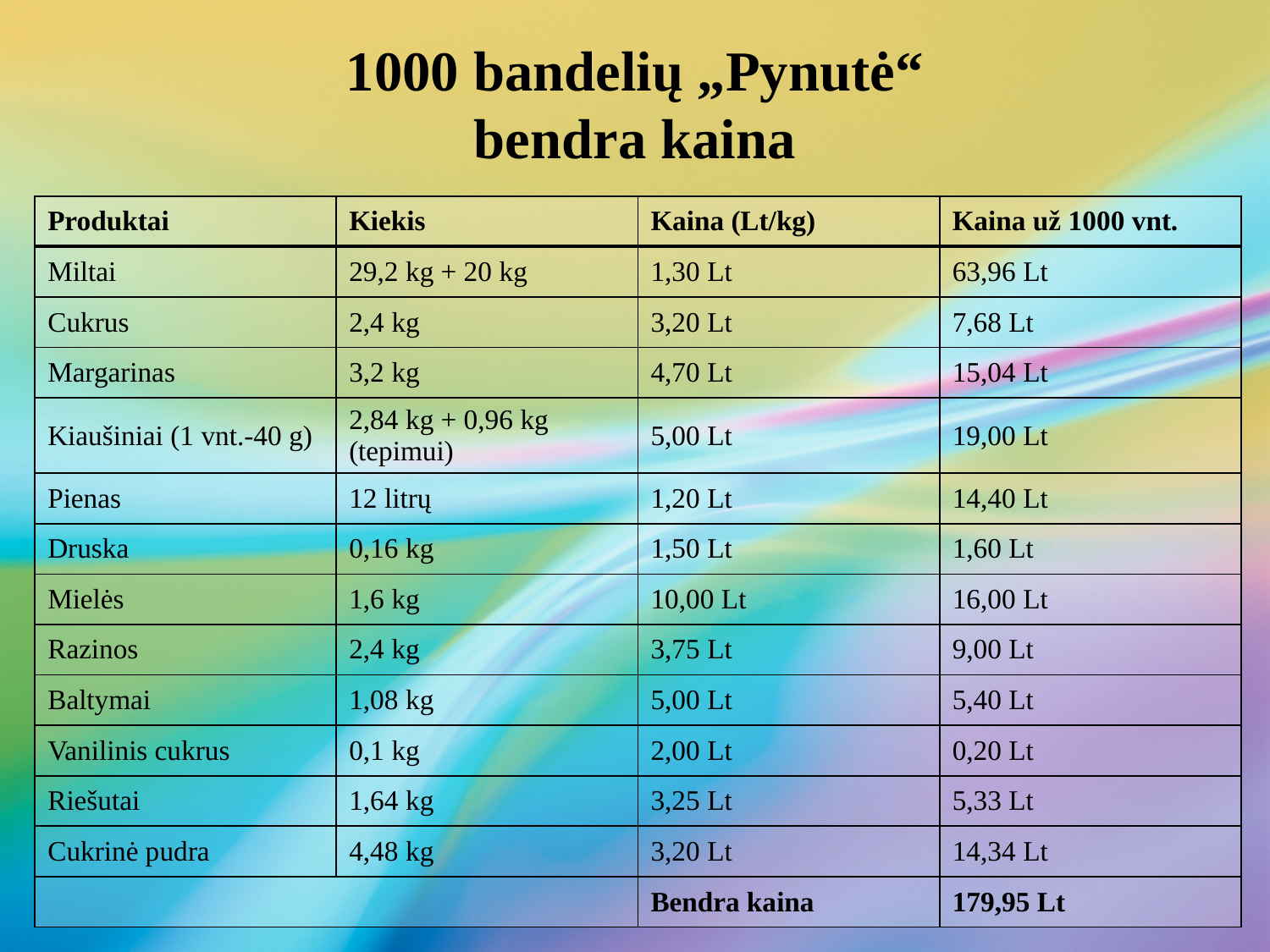

# 1000 bandelių „Pynutė“ bendra kaina
| Produktai | Kiekis | Kaina (Lt/kg) | Kaina už 1000 vnt. |
| --- | --- | --- | --- |
| Miltai | 29,2 kg + 20 kg | 1,30 Lt | 63,96 Lt |
| Cukrus | 2,4 kg | 3,20 Lt | 7,68 Lt |
| Margarinas | 3,2 kg | 4,70 Lt | 15,04 Lt |
| Kiaušiniai (1 vnt.-40 g) | 2,84 kg + 0,96 kg (tepimui) | 5,00 Lt | 19,00 Lt |
| Pienas | 12 litrų | 1,20 Lt | 14,40 Lt |
| Druska | 0,16 kg | 1,50 Lt | 1,60 Lt |
| Mielės | 1,6 kg | 10,00 Lt | 16,00 Lt |
| Razinos | 2,4 kg | 3,75 Lt | 9,00 Lt |
| Baltymai | 1,08 kg | 5,00 Lt | 5,40 Lt |
| Vanilinis cukrus | 0,1 kg | 2,00 Lt | 0,20 Lt |
| Riešutai | 1,64 kg | 3,25 Lt | 5,33 Lt |
| Cukrinė pudra | 4,48 kg | 3,20 Lt | 14,34 Lt |
|  |  | Bendra kaina | 179,95 Lt |